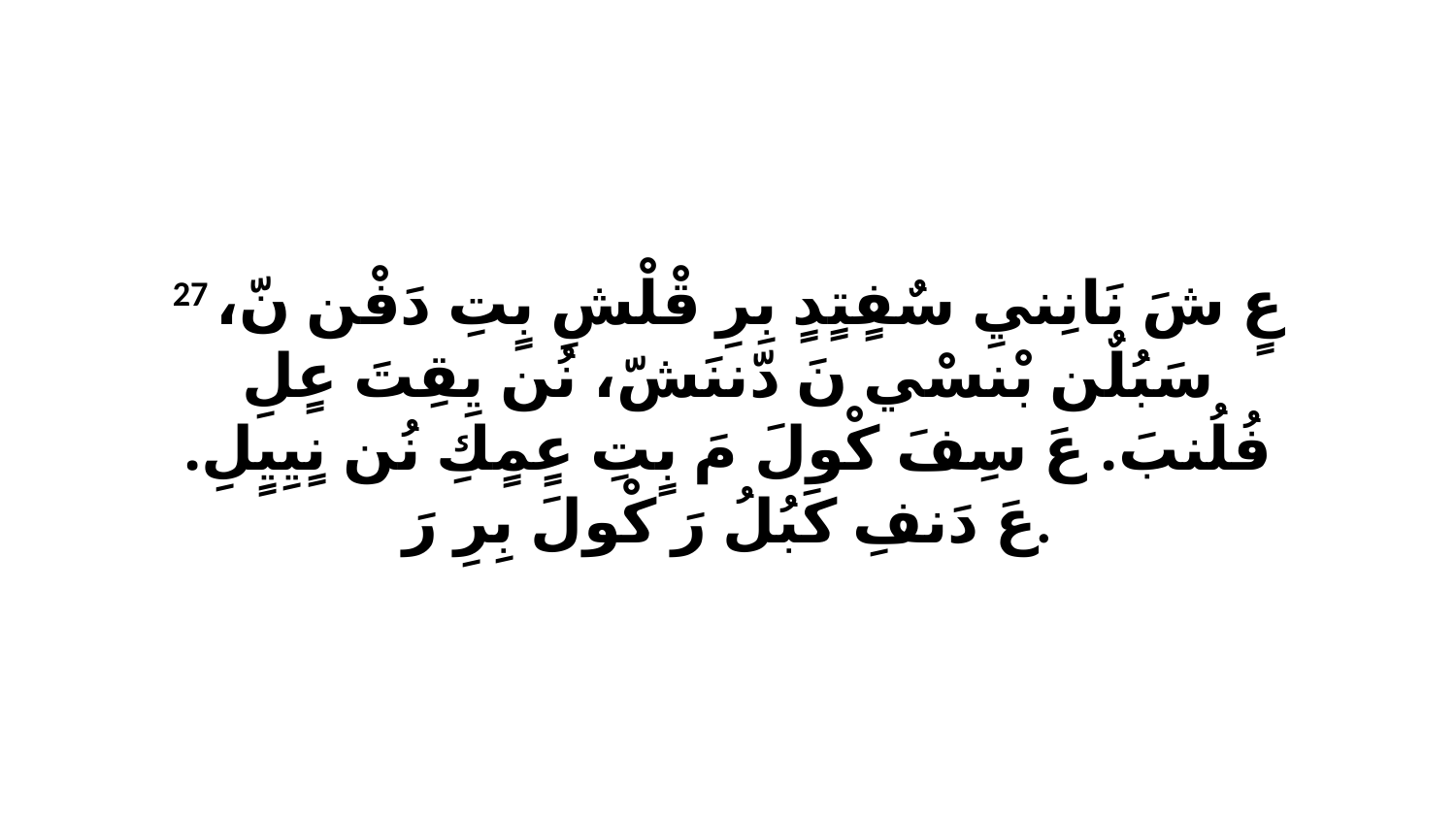

27 عٍ شَ نَانِنيِ سٌفٍتٍدٍ بِرِ قْلْشِ بٍتِ دَفْن نّ، سَبُلٌن بْنسْي نَ دّننَشّ، نُن يِقِتَ عٍلِ فُلُنبَ. عَ سِفَ كْولَ مَ بٍتِ عٍمٍكِ نُن نٍيِيٍلِ. عَ دَنفِ كَبُلُ رَ كْولَ بِرِ رَ.